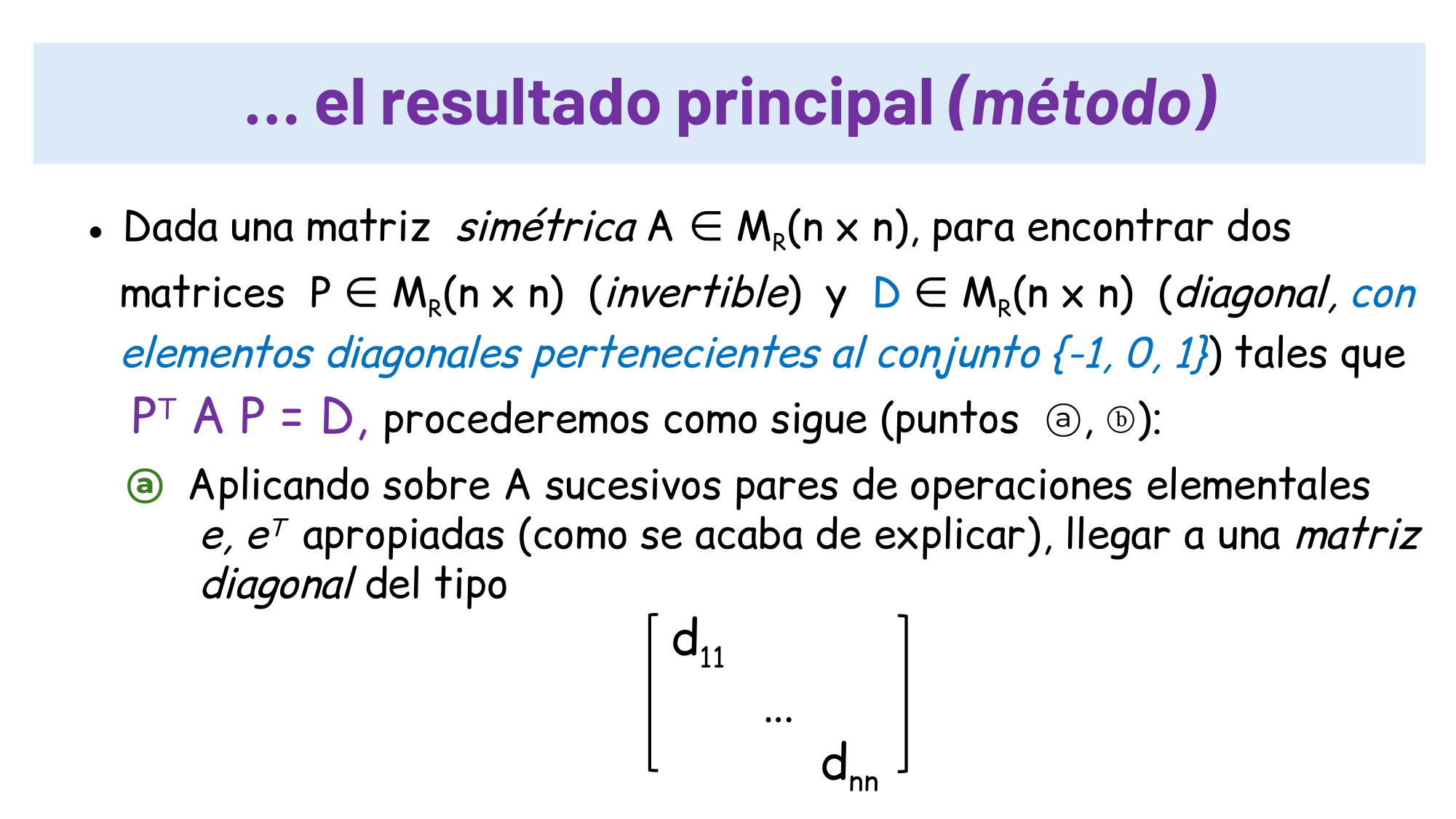

… el resultado principal (método)
● Dada una matriz  simétrica A ∈ MR(n x n), para encontrar dos
   matrices  P ∈ MR(n x n)  (invertible)  y  D ∈ MR(n x n)  (diagonal, con
   elementos diagonales pertenecientes al conjunto {-1, 0, 1}) tales que
    PT A P = D, procederemos como sigue (puntos  ⓐ, ⓑ):

ⓐ  Aplicando sobre A sucesivos pares de operaciones elementales
      e, eT  apropiadas (como se acaba de explicar), llegar a una matriz
      diagonal del tipo

 d11
       …
           dnn